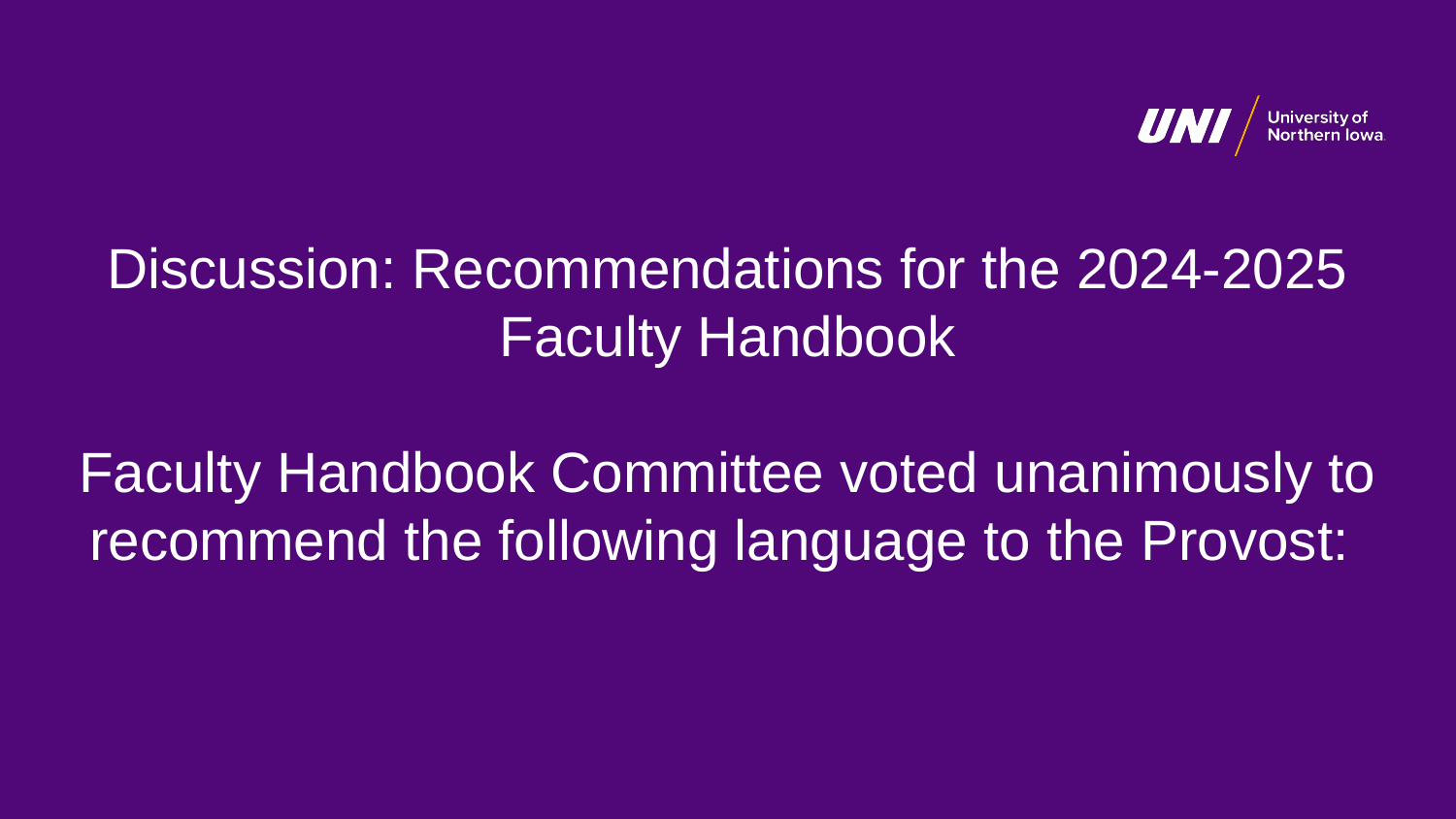

Discussion: Recommendations for the 2024-2025 Faculty Handbook

Faculty Handbook Committee voted unanimously to recommend the following language to the Provost: